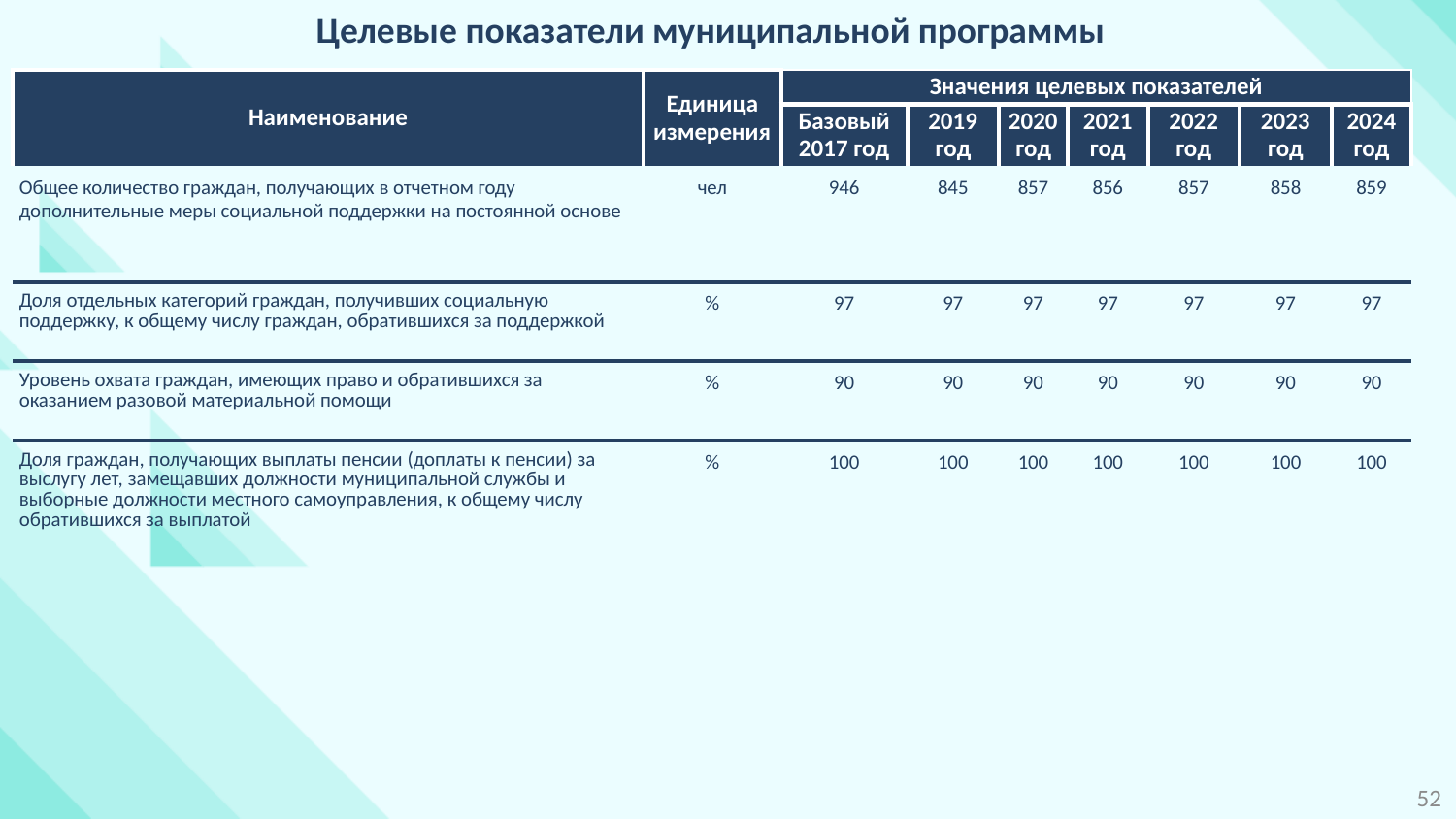

Целевые показатели муниципальной программы
| Наименование | Единица измерения | Значения целевых показателей |  |  |  |  |  |  |
| --- | --- | --- | --- | --- | --- | --- | --- | --- |
|  |  | Базовый 2017 год | 2019 год | 2020 год | 2021 год | 2022 год | 2023 год | 2024 год |
| Общее количество граждан, получающих в отчетном году дополнительные меры социальной поддержки на постоянной основе | чел | 946 | 845 | 857 | 856 | 857 | 858 | 859 |
| Доля отдельных категорий граждан, получивших социальную поддержку, к общему числу граждан, обратившихся за поддержкой | % | 97 | 97 | 97 | 97 | 97 | 97 | 97 |
| Уровень охвата граждан, имеющих право и обратившихся за оказанием разовой материальной помощи | % | 90 | 90 | 90 | 90 | 90 | 90 | 90 |
| Доля граждан, получающих выплаты пенсии (доплаты к пенсии) за выслугу лет, замещавших должности муниципальной службы и выборные должности местного самоуправления, к общему числу обратившихся за выплатой | % | 100 | 100 | 100 | 100 | 100 | 100 | 100 |
52